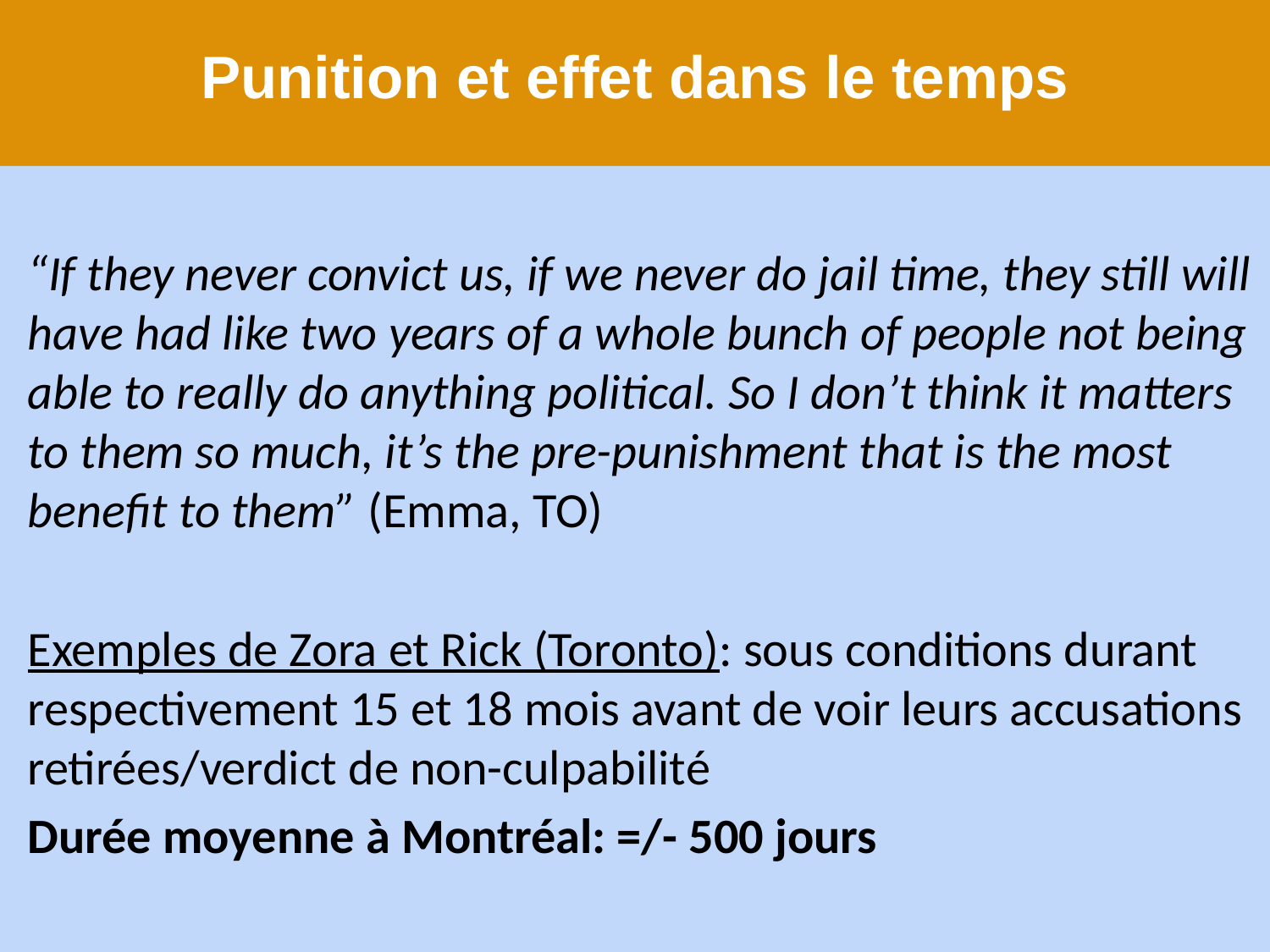

# Punition et effet dans le temps

“If they never convict us, if we never do jail time, they still will have had like two years of a whole bunch of people not being able to really do anything political. So I don’t think it matters to them so much, it’s the pre-punishment that is the most benefit to them” (Emma, TO)

Exemples de Zora et Rick (Toronto): sous conditions durant respectivement 15 et 18 mois avant de voir leurs accusations retirées/verdict de non-culpabilité
Durée moyenne à Montréal: =/- 500 jours